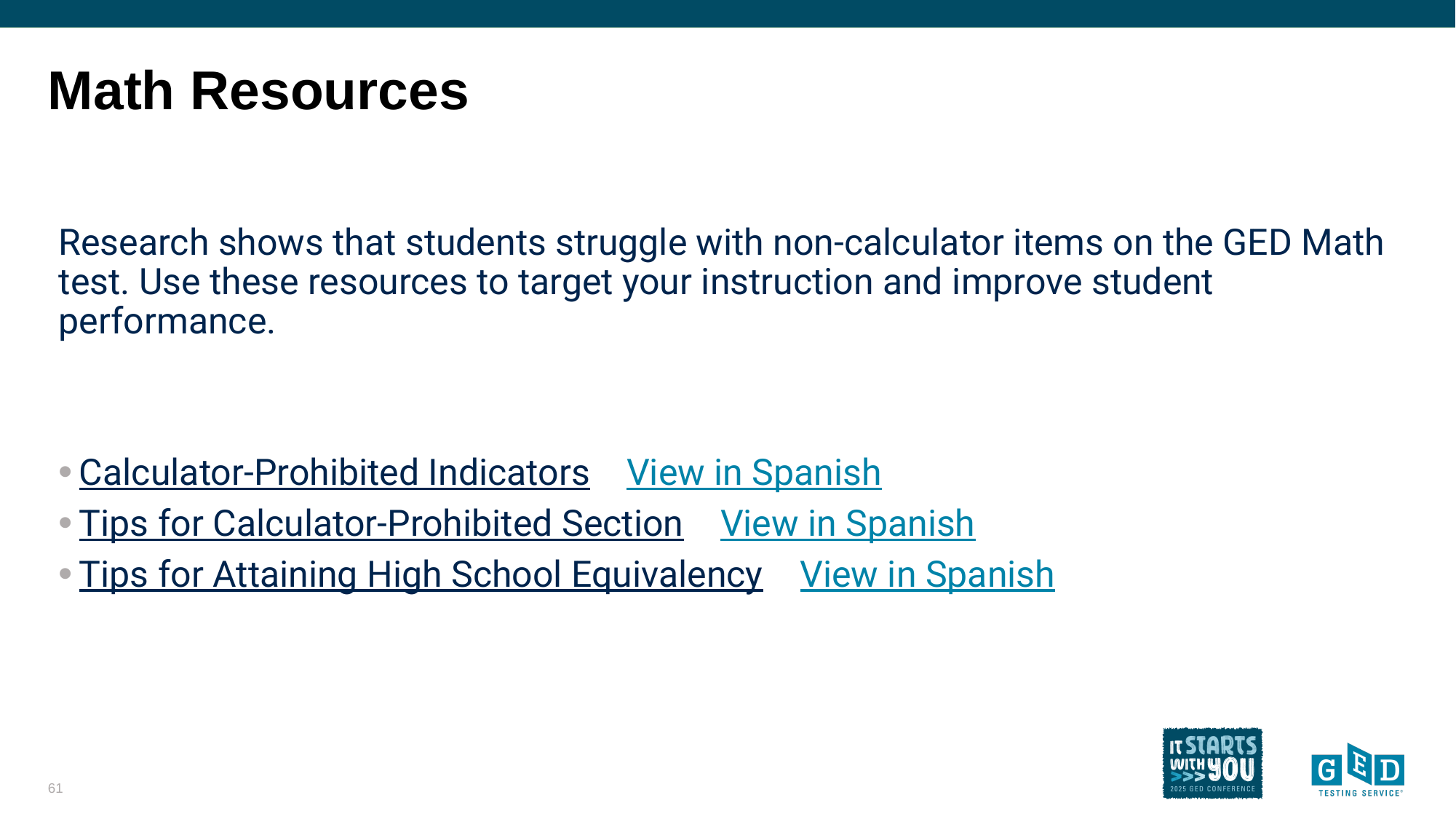

# Math Resources
Research shows that students struggle with non-calculator items on the GED Math test. Use these resources to target your instruction and improve student performance.

Calculator-Prohibited Indicators    View in Spanish
Tips for Calculator-Prohibited Section    View in Spanish
Tips for Attaining High School Equivalency    View in Spanish

61